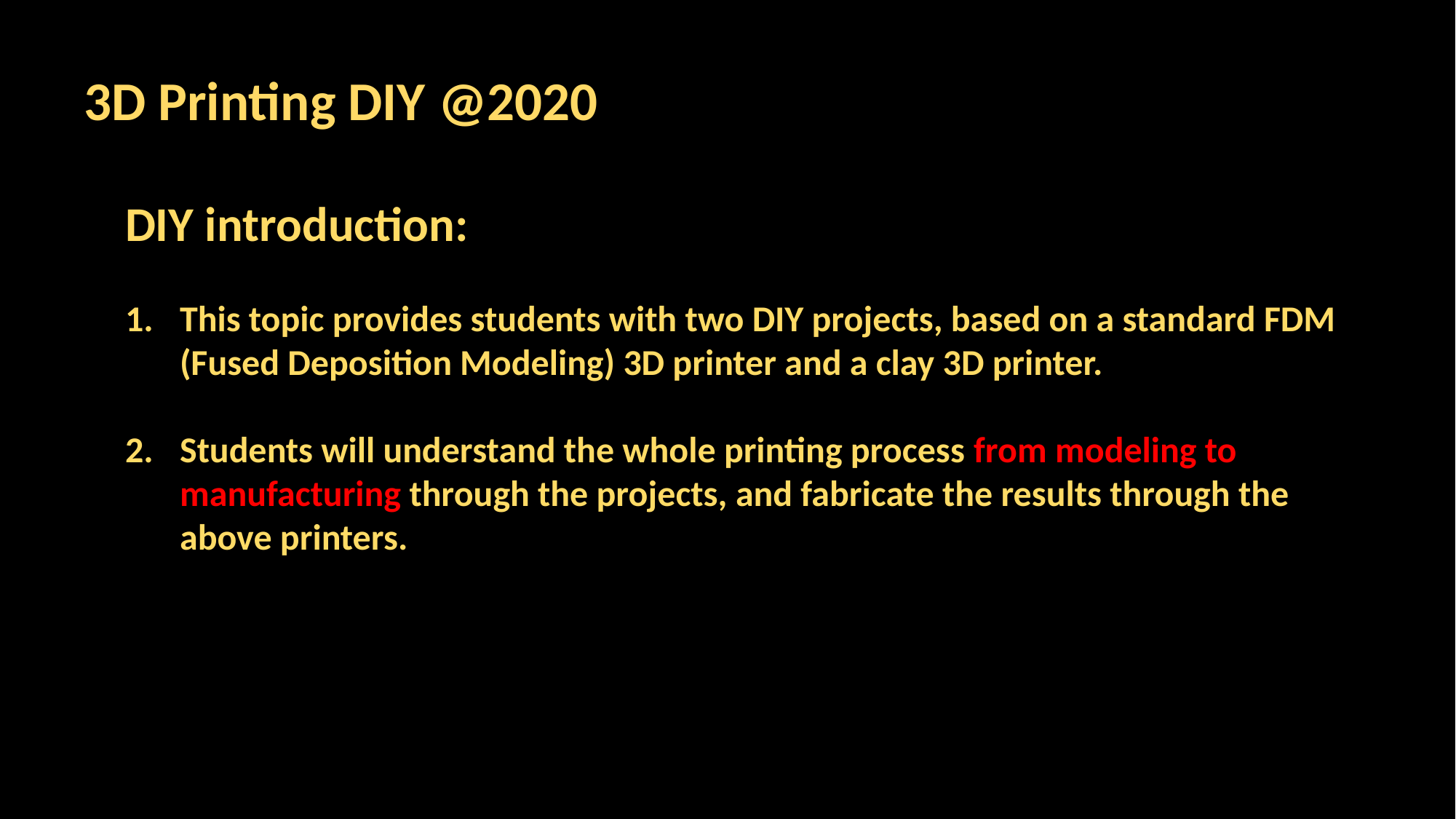

3D Printing DIY @2020
DIY introduction:

This topic provides students with two DIY projects, based on a standard FDM (Fused Deposition Modeling) 3D printer and a clay 3D printer.

Students will understand the whole printing process from modeling to manufacturing through the projects, and fabricate the results through the above printers.